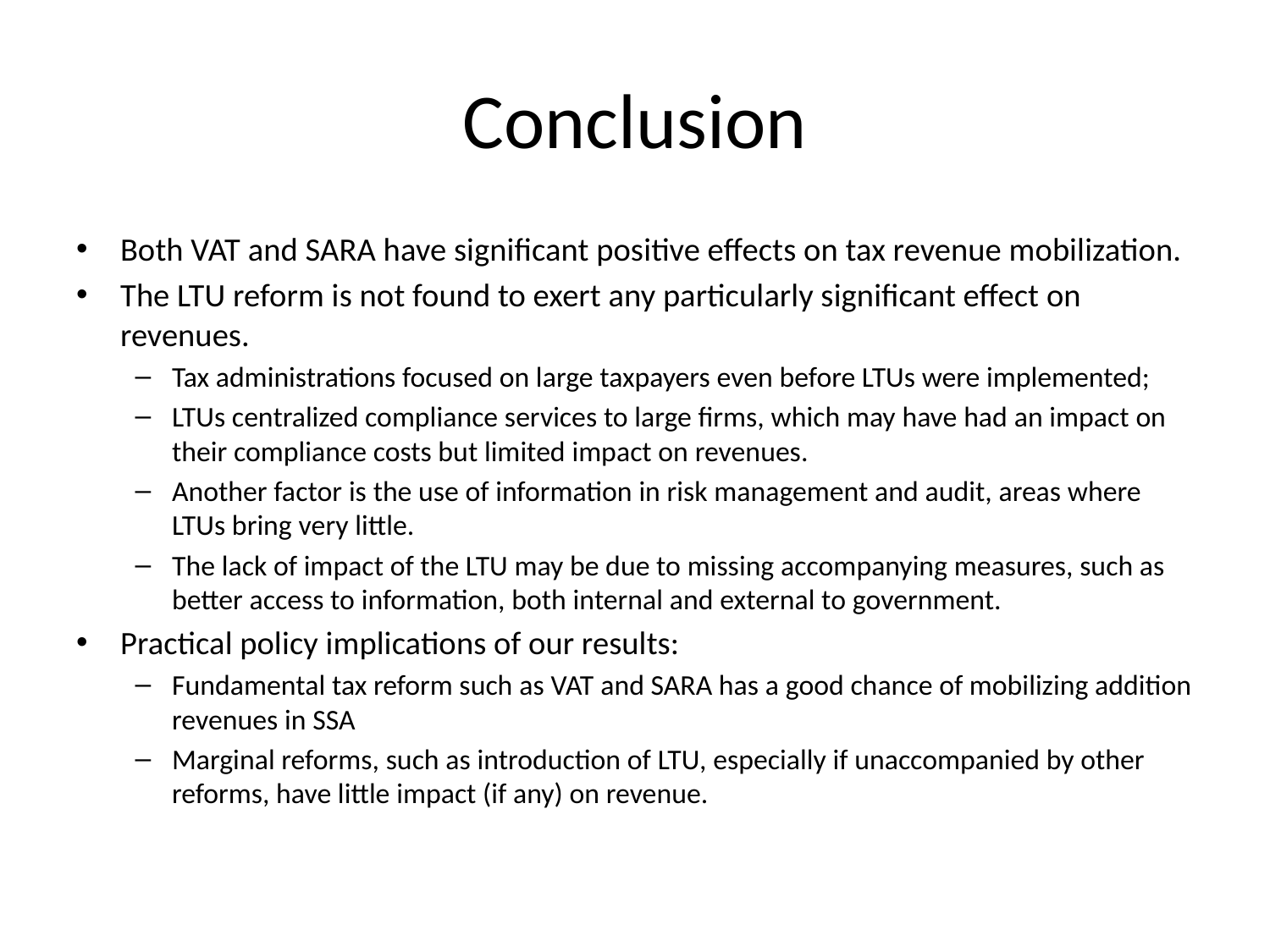

# Conclusion
Both VAT and SARA have significant positive effects on tax revenue mobilization.
The LTU reform is not found to exert any particularly significant effect on revenues.
Tax administrations focused on large taxpayers even before LTUs were implemented;
LTUs centralized compliance services to large firms, which may have had an impact on their compliance costs but limited impact on revenues.
Another factor is the use of information in risk management and audit, areas where LTUs bring very little.
The lack of impact of the LTU may be due to missing accompanying measures, such as better access to information, both internal and external to government.
Practical policy implications of our results:
Fundamental tax reform such as VAT and SARA has a good chance of mobilizing addition revenues in SSA
Marginal reforms, such as introduction of LTU, especially if unaccompanied by other reforms, have little impact (if any) on revenue.